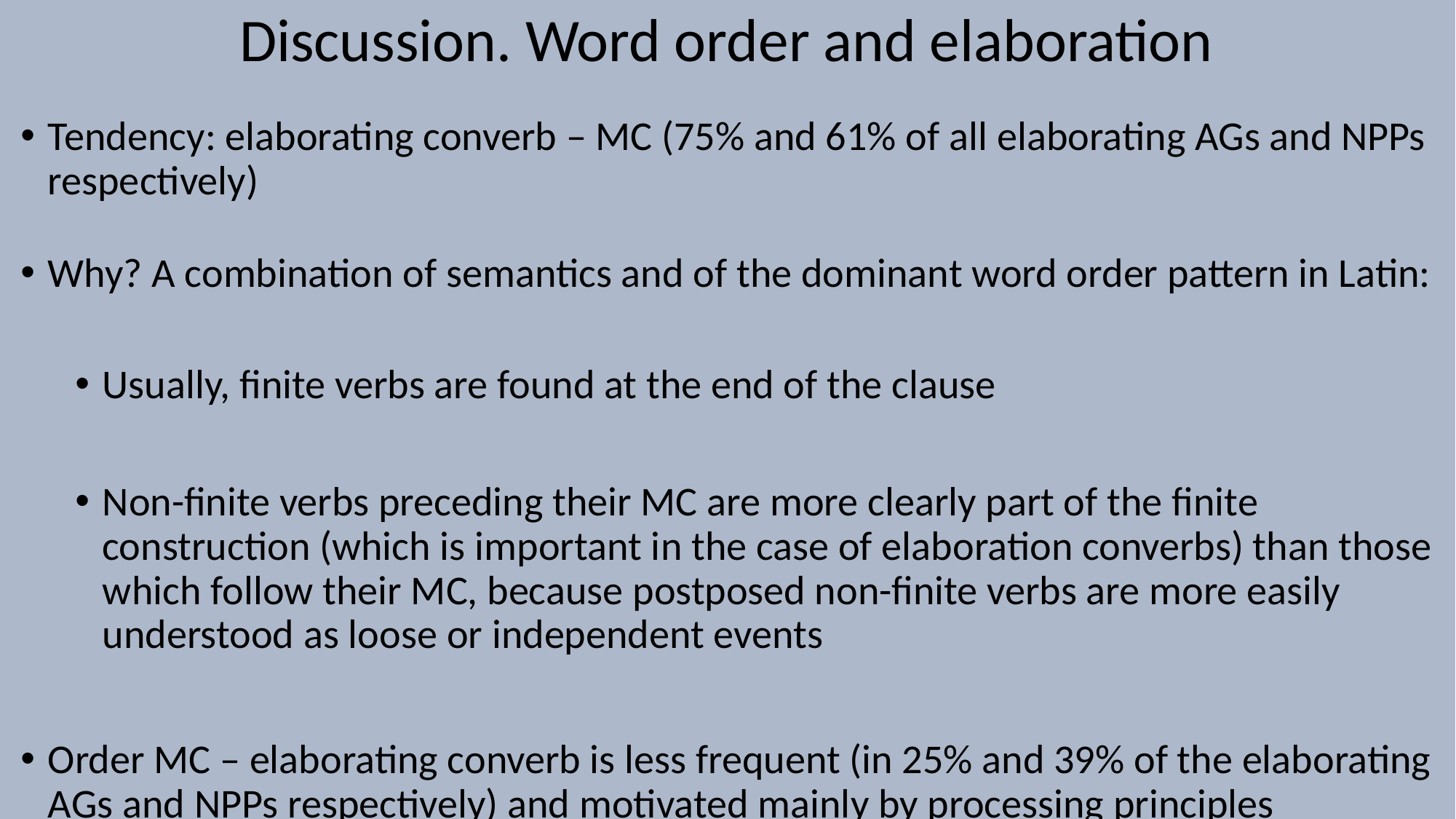

# Discussion. Word order and elaboration
Tendency: elaborating converb – MC (75% and 61% of all elaborating AGs and NPPs respectively)

Why? A combination of semantics and of the dominant word order pattern in Latin:

Usually, finite verbs are found at the end of the clause

Non-finite verbs preceding their MC are more clearly part of the finite construction (which is important in the case of elaboration converbs) than those which follow their MC, because postposed non-finite verbs are more easily understood as loose or independent events

Order MC – elaborating converb is less frequent (in 25% and 39% of the elaborating AGs and NPPs respectively) and motivated mainly by processing principles